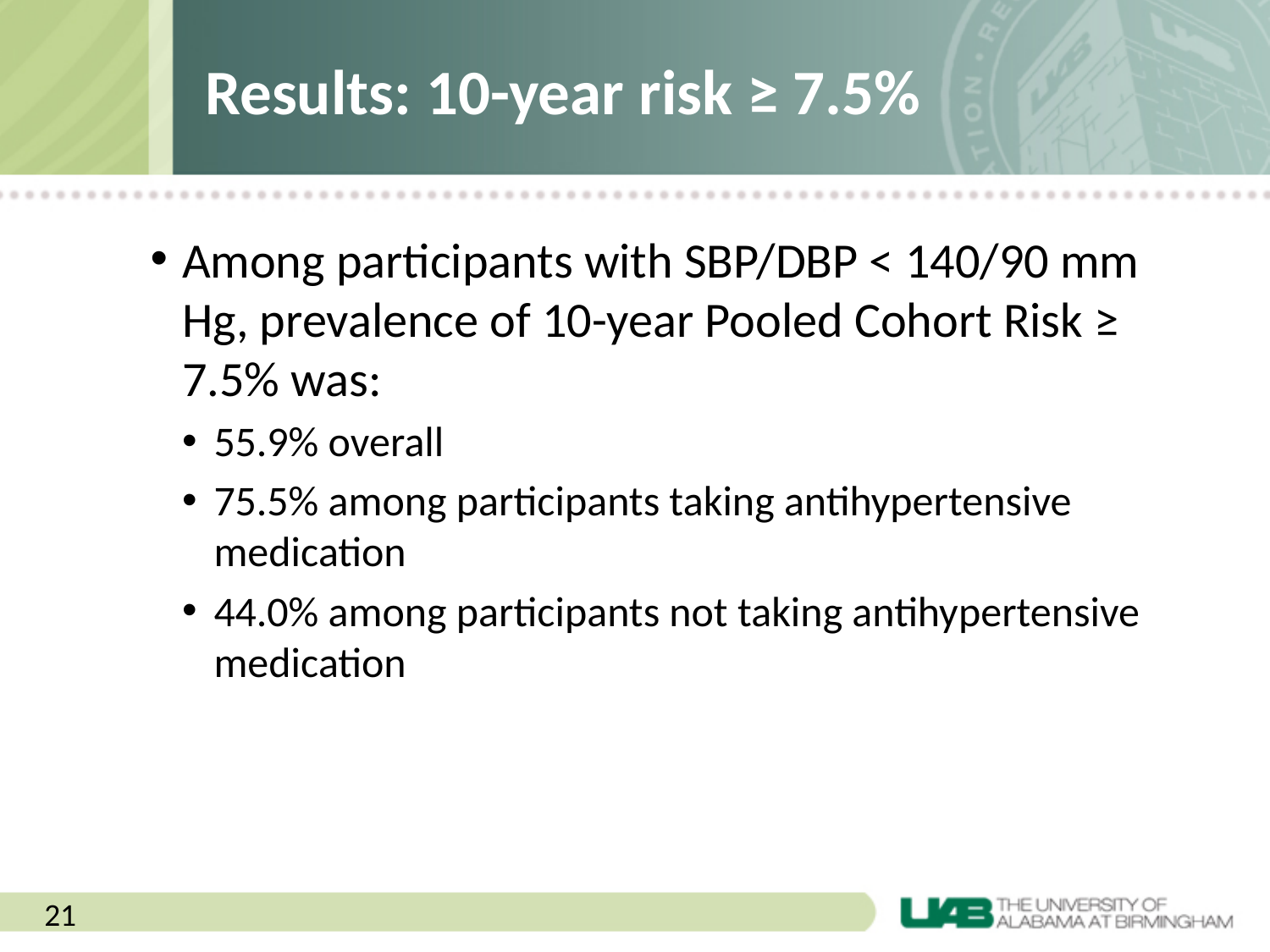

# Results: 10-year risk ≥ 7.5%
Among participants with SBP/DBP < 140/90 mm Hg, prevalence of 10-year Pooled Cohort Risk ≥ 7.5% was:
55.9% overall
75.5% among participants taking antihypertensive medication
44.0% among participants not taking antihypertensive medication
21